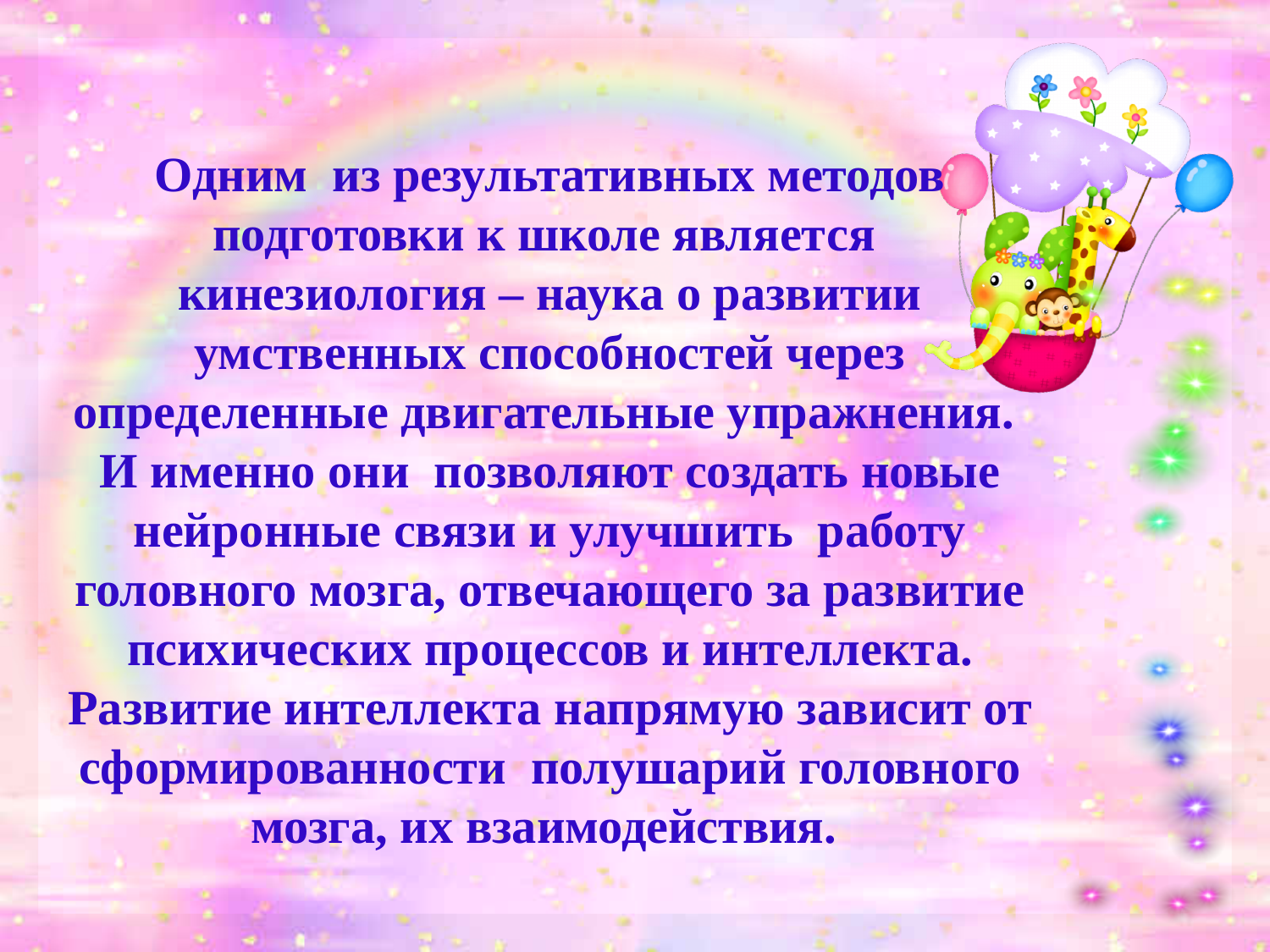

Одним  из результативных методов подготовки к школе является
кинезиология – наука о развитии умственных способностей через определенные двигательные упражнения.
И именно они  позволяют создать новые нейронные связи и улучшить  работу головного мозга, отвечающего за развитие психических процессов и интеллекта. Развитие интеллекта напрямую зависит от сформированности  полушарий головного мозга, их взаимодействия.